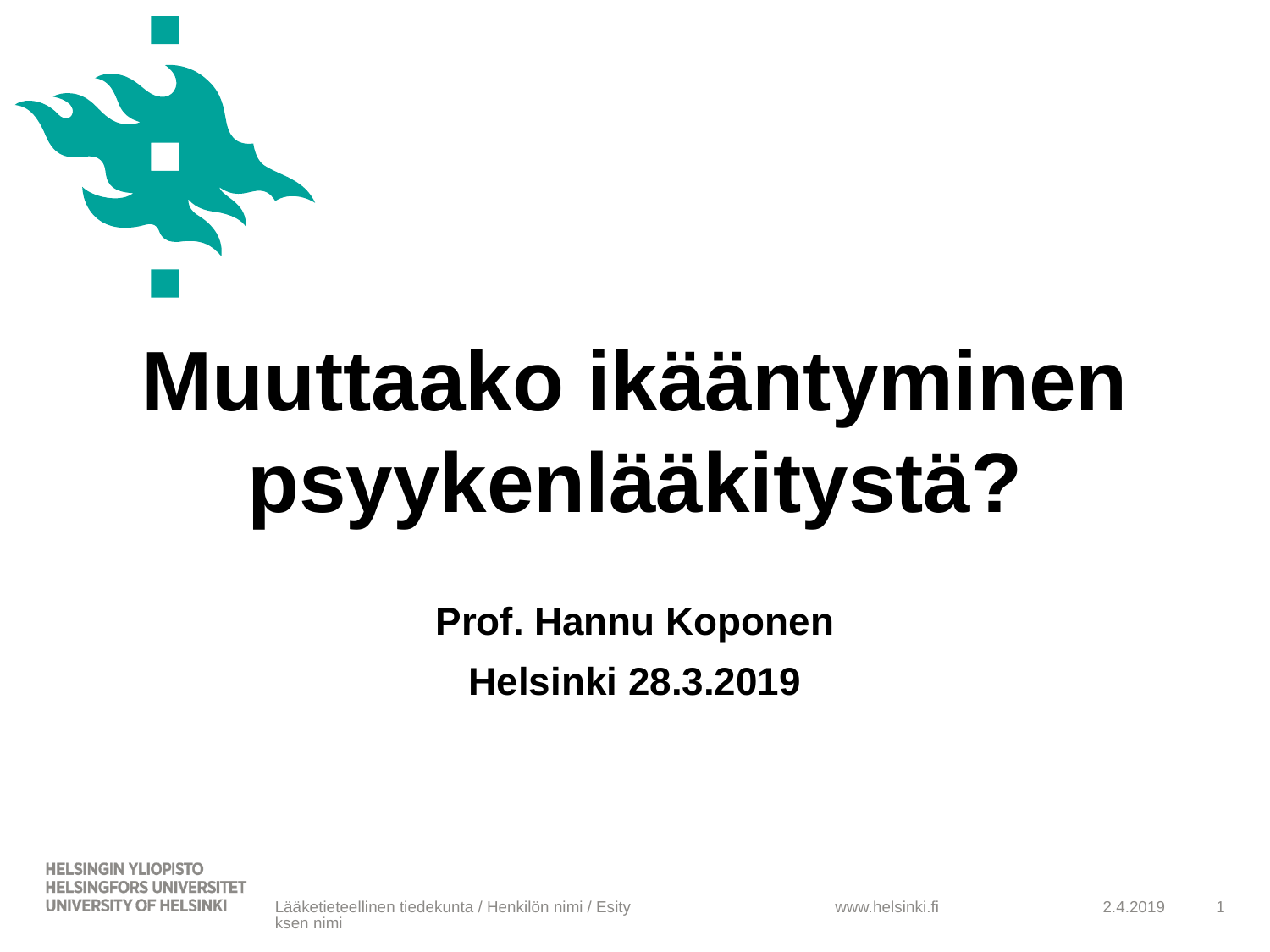

# Muuttaako ikääntyminen psyykenlääkitystä?
Prof. Hannu Koponen
Helsinki 28.3.2019
Lääketieteellinen tiedekunta / Henkilön nimi / Esityksen nimi
2.4.2019
1